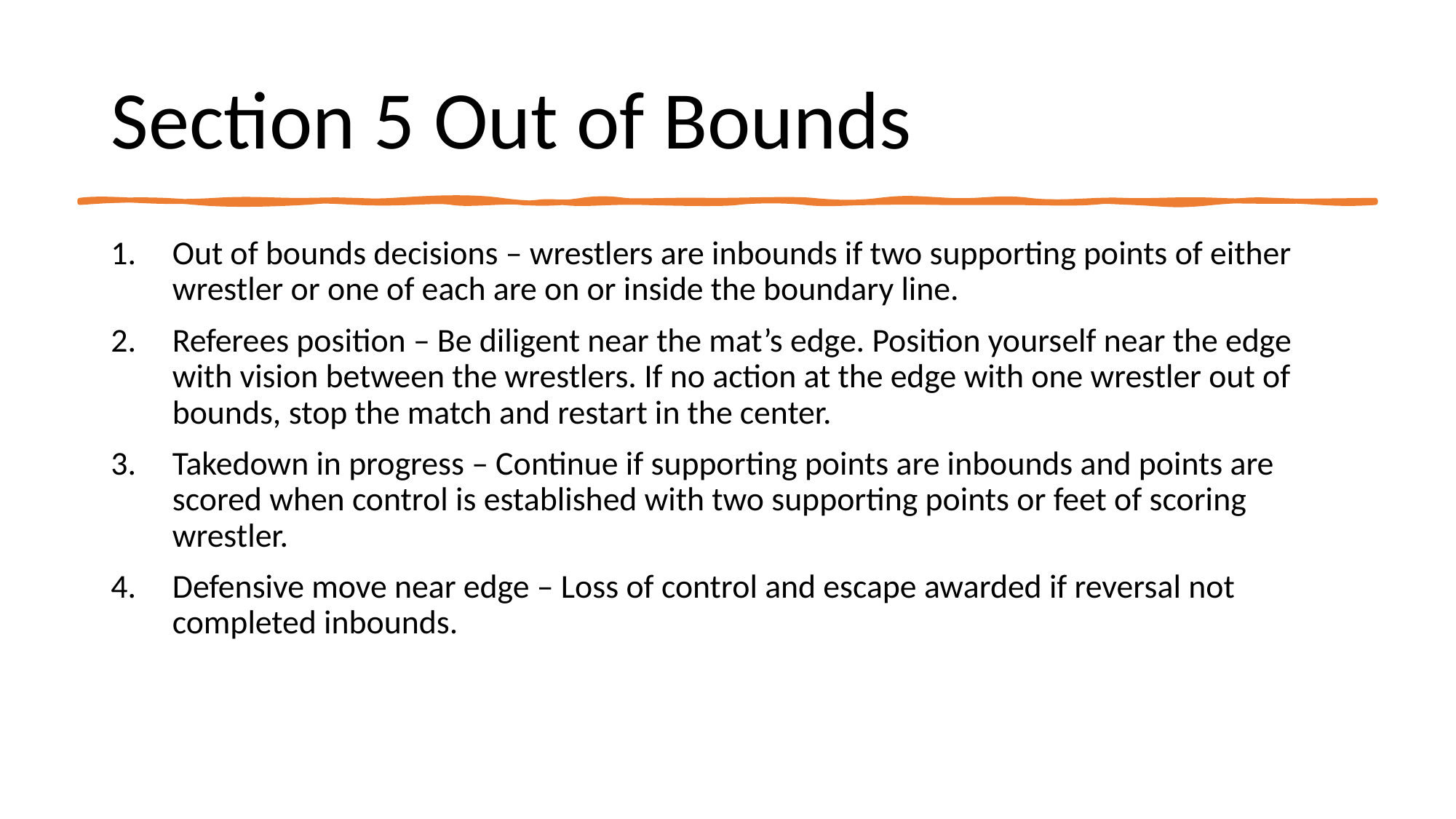

# Section 5 Out of Bounds

Out of bounds decisions – wrestlers are inbounds if two supporting points of either wrestler or one of each are on or inside the boundary line.
Referees position – Be diligent near the mat’s edge. Position yourself near the edge with vision between the wrestlers. If no action at the edge with one wrestler out of bounds, stop the match and restart in the center.
Takedown in progress – Continue if supporting points are inbounds and points are scored when control is established with two supporting points or feet of scoring wrestler.
Defensive move near edge – Loss of control and escape awarded if reversal not completed inbounds.